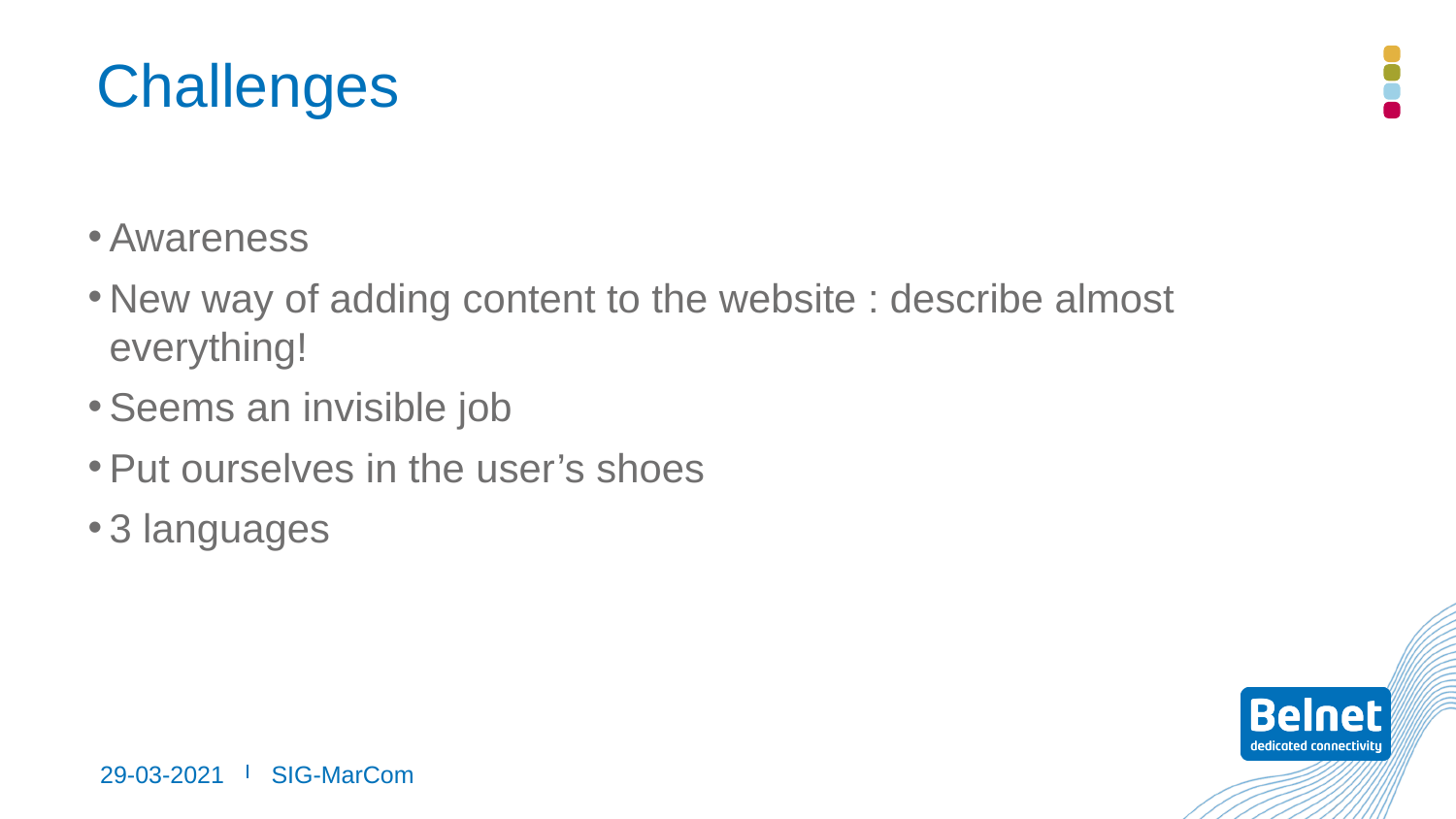

# Challenges

Awareness
New way of adding content to the website : describe almost everything!
Seems an invisible job
Put ourselves in the user’s shoes
3 languages

29-03-2021
SIG-MarCom